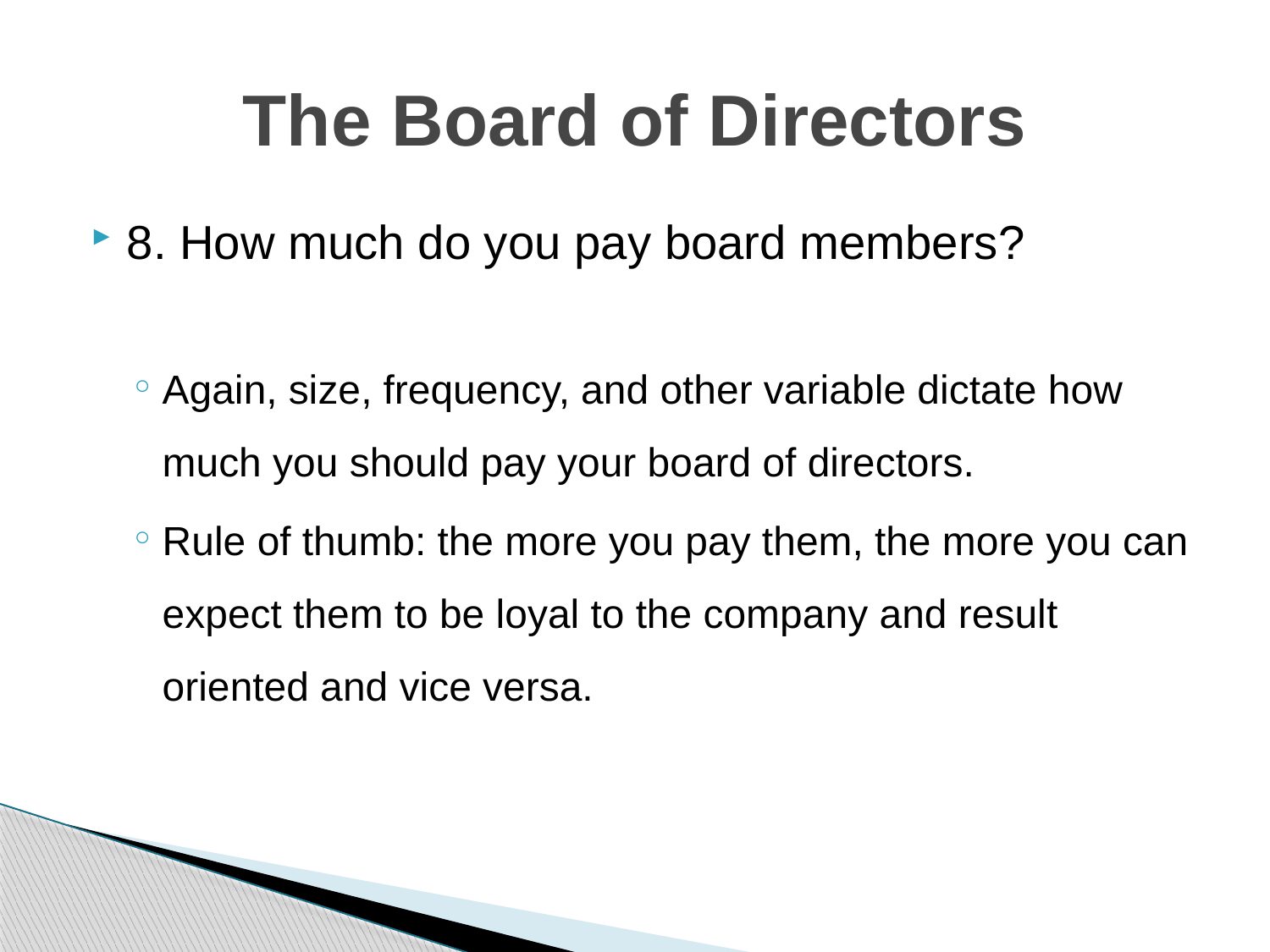

# The Board of Directors
8. How much do you pay board members?

Again, size, frequency, and other variable dictate how much you should pay your board of directors.
Rule of thumb: the more you pay them, the more you can expect them to be loyal to the company and result oriented and vice versa.